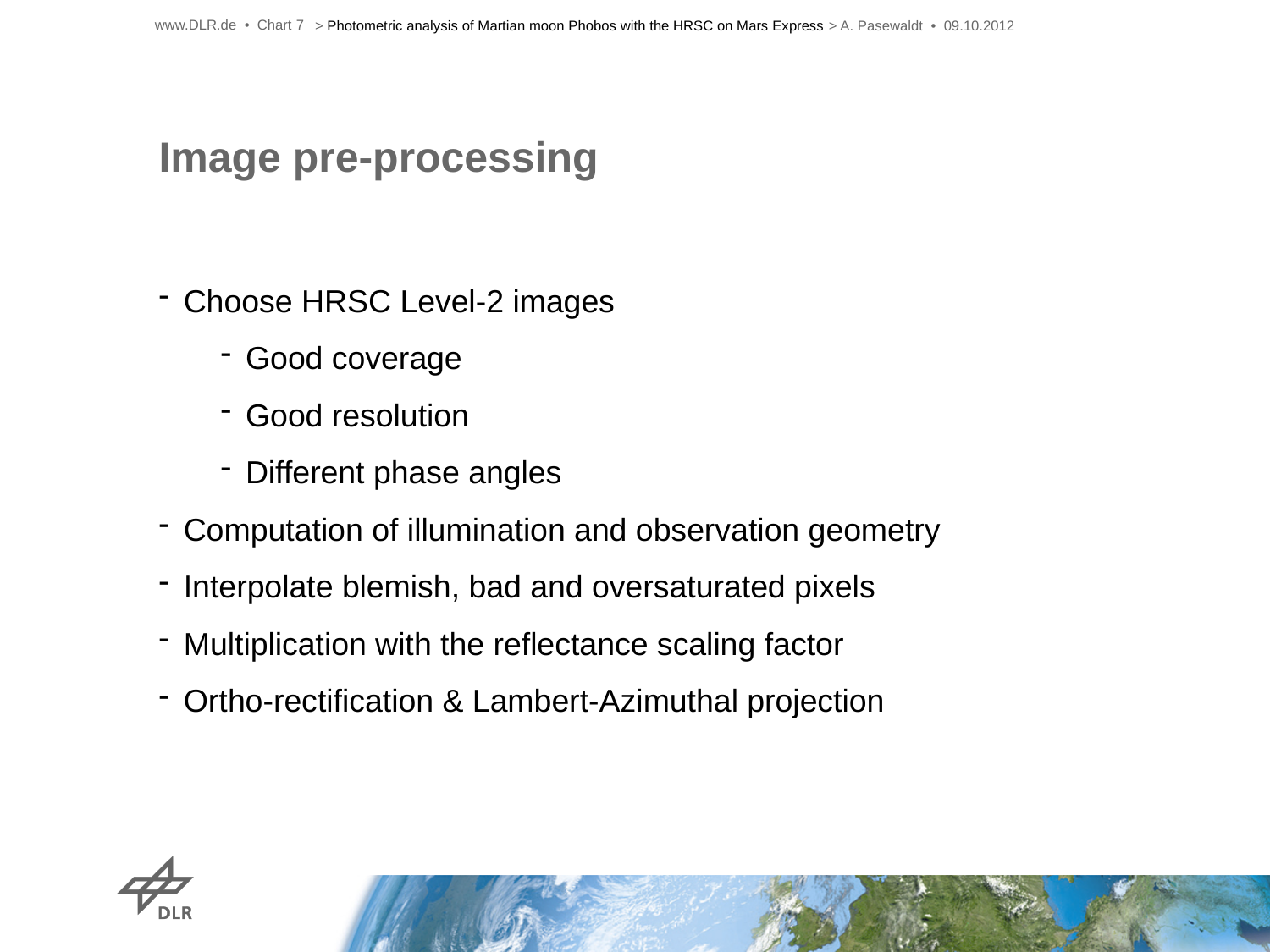

www.DLR.de  •  Chart 7
> Photometric analysis of Martian moon Phobos with the HRSC on Mars Express > A. Pasewaldt  •  09.10.2012
# Image pre-processing
Choose HRSC Level-2 images
Good coverage
Good resolution
Different phase angles
Computation of illumination and observation geometry
Interpolate blemish, bad and oversaturated pixels
Multiplication with the reflectance scaling factor
Ortho-rectification & Lambert-Azimuthal projection